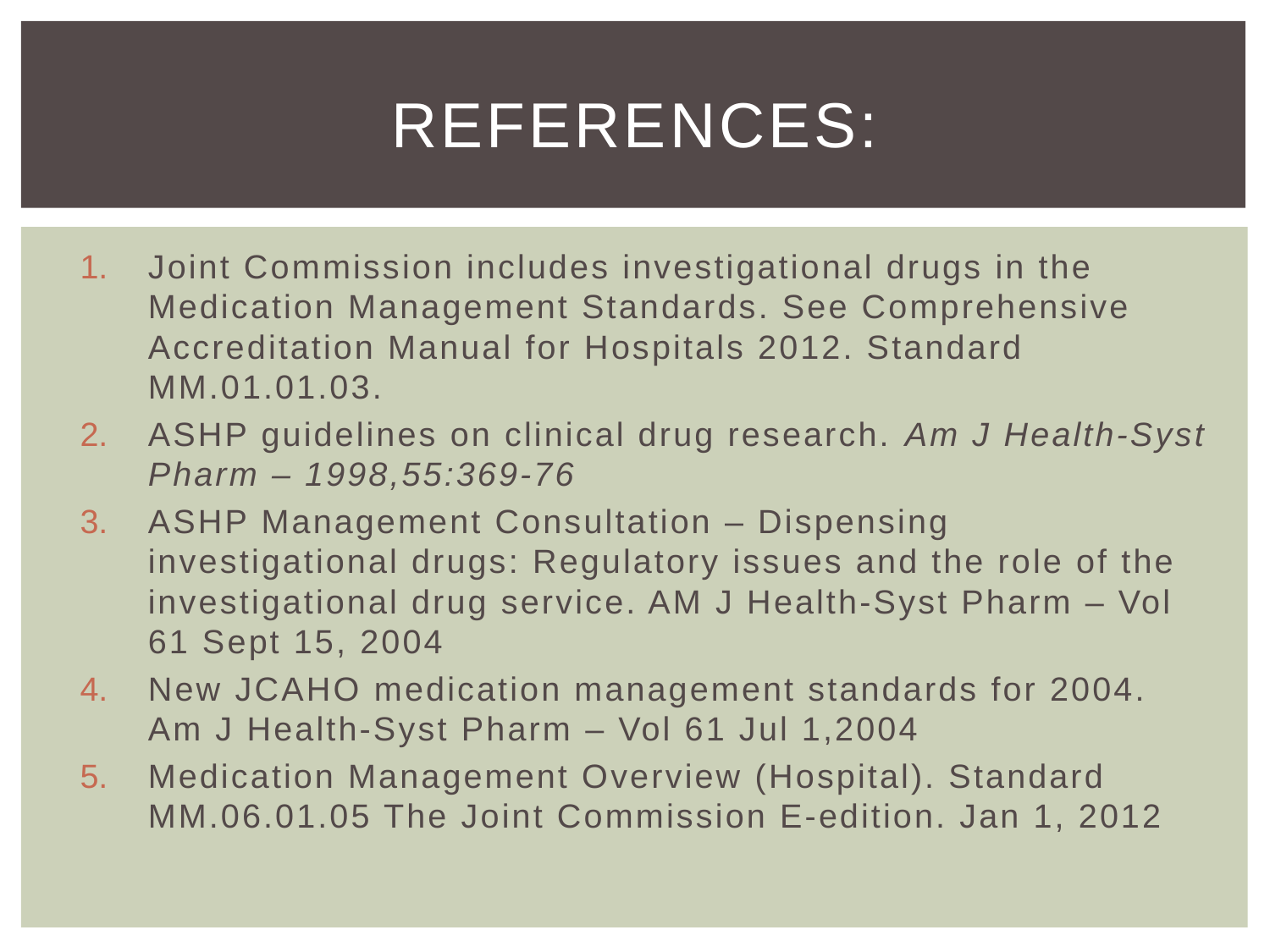

# References:
Joint Commission includes investigational drugs in the Medication Management Standards. See Comprehensive Accreditation Manual for Hospitals 2012. Standard MM.01.01.03.
ASHP guidelines on clinical drug research. Am J Health-Syst Pharm – 1998,55:369-76
ASHP Management Consultation – Dispensing investigational drugs: Regulatory issues and the role of the investigational drug service. AM J Health-Syst Pharm – Vol 61 Sept 15, 2004
New JCAHO medication management standards for 2004. Am J Health-Syst Pharm – Vol 61 Jul 1,2004
Medication Management Overview (Hospital). Standard MM.06.01.05 The Joint Commission E-edition. Jan 1, 2012